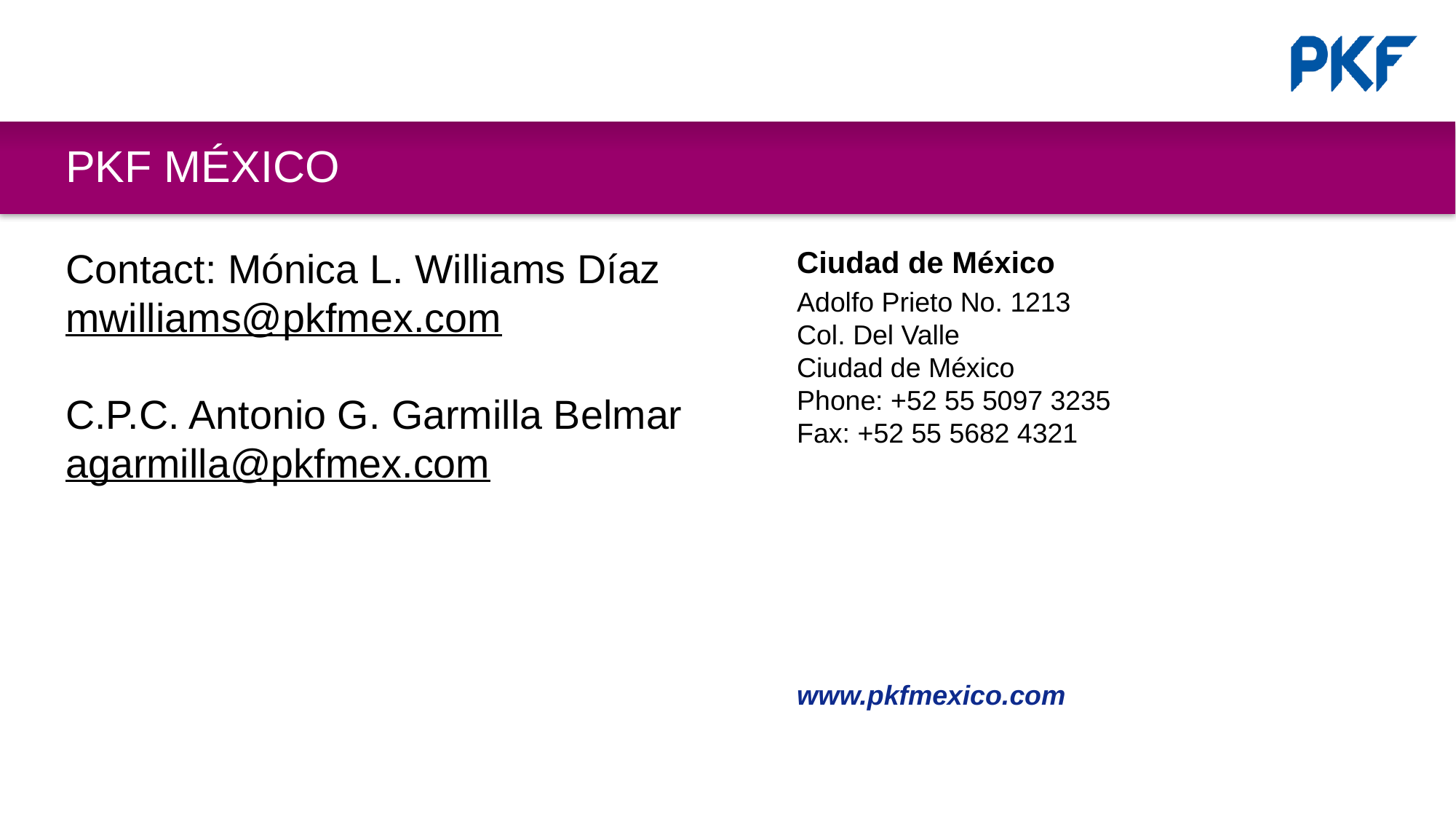

# PKF MÉXICO
Contact: Mónica L. Williams Díaz
mwilliams@pkfmex.com

C.P.C. Antonio G. Garmilla Belmar
agarmilla@pkfmex.com

Ciudad de México
Adolfo Prieto No. 1213
Col. Del Valle
Ciudad de México
Phone: +52 55 5097 3235
Fax: +52 55 5682 4321

www.pkfmexico.com